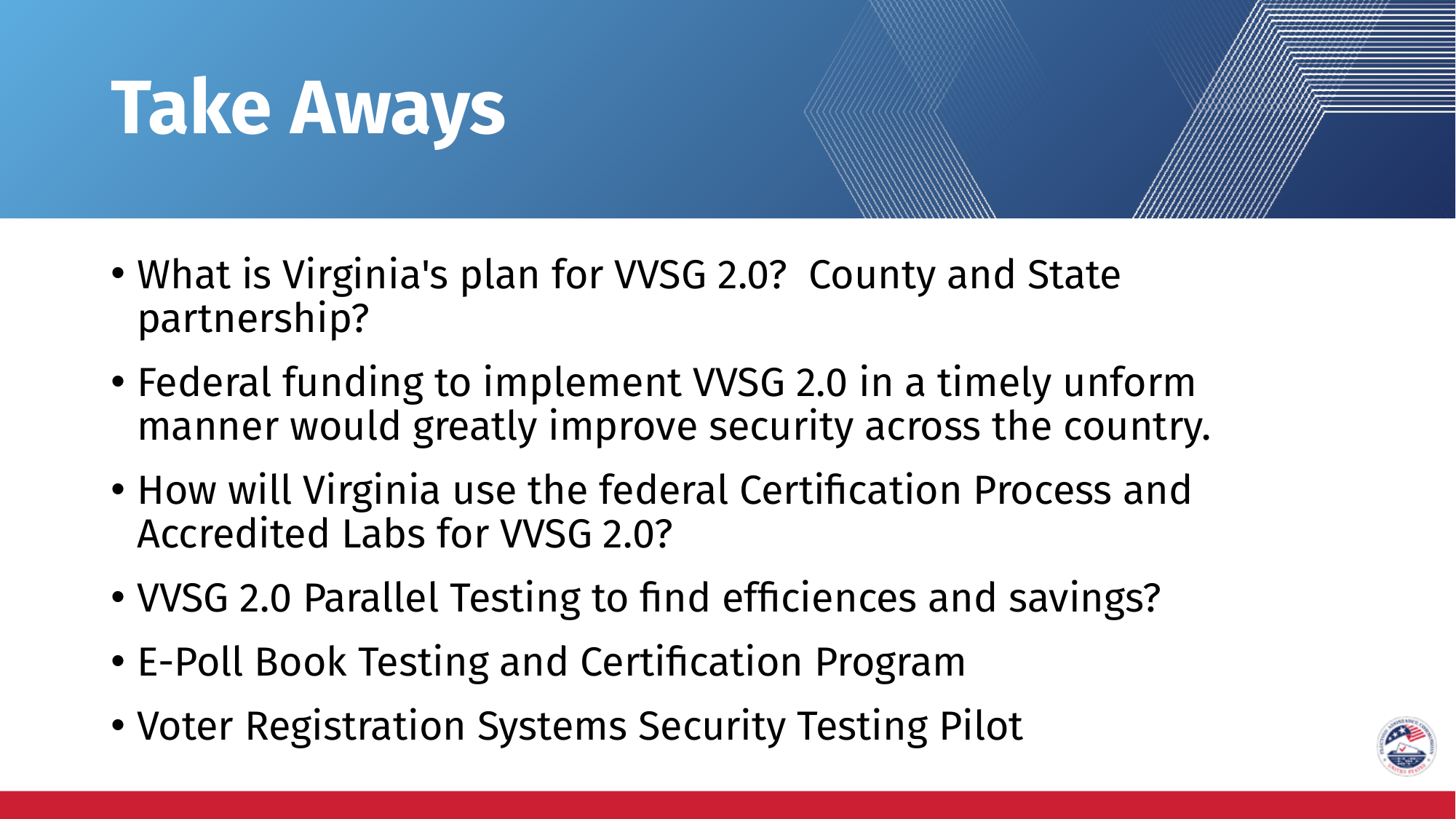

# Take Aways
What is Virginia's plan for VVSG 2.0?  County and State partnership?
Federal funding to implement VVSG 2.0 in a timely unform manner would greatly improve security across the country.
How will Virginia use the federal Certification Process and Accredited Labs for VVSG 2.0?
VVSG 2.0 Parallel Testing to find efficiences and savings?
E-Poll Book Testing and Certification Program
Voter Registration Systems Security Testing Pilot